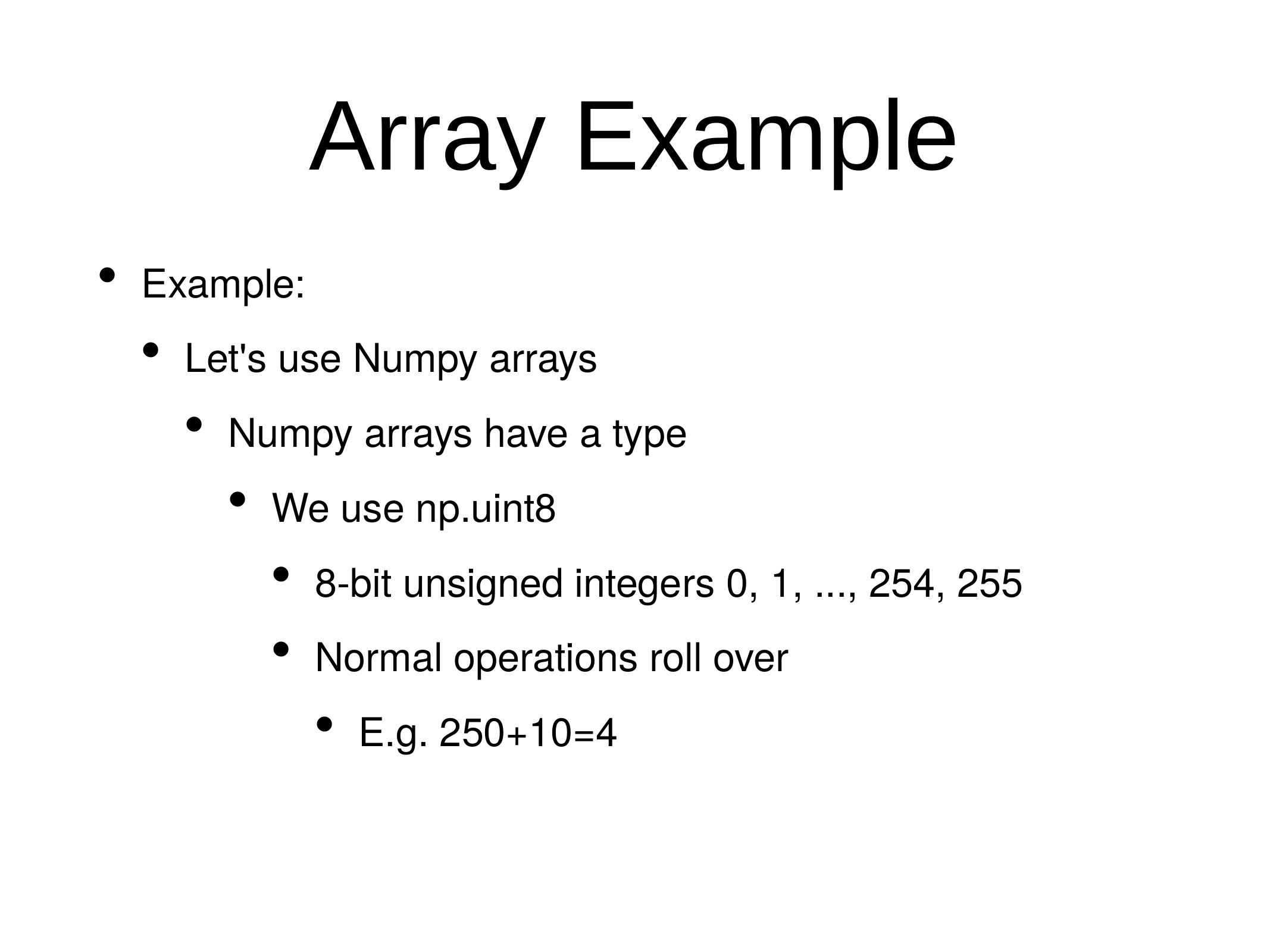

# Array Example
Example:
Let's use Numpy arrays
Numpy arrays have a type
We use np.uint8
8-bit unsigned integers 0, 1, ..., 254, 255
Normal operations roll over
E.g. 250+10=4